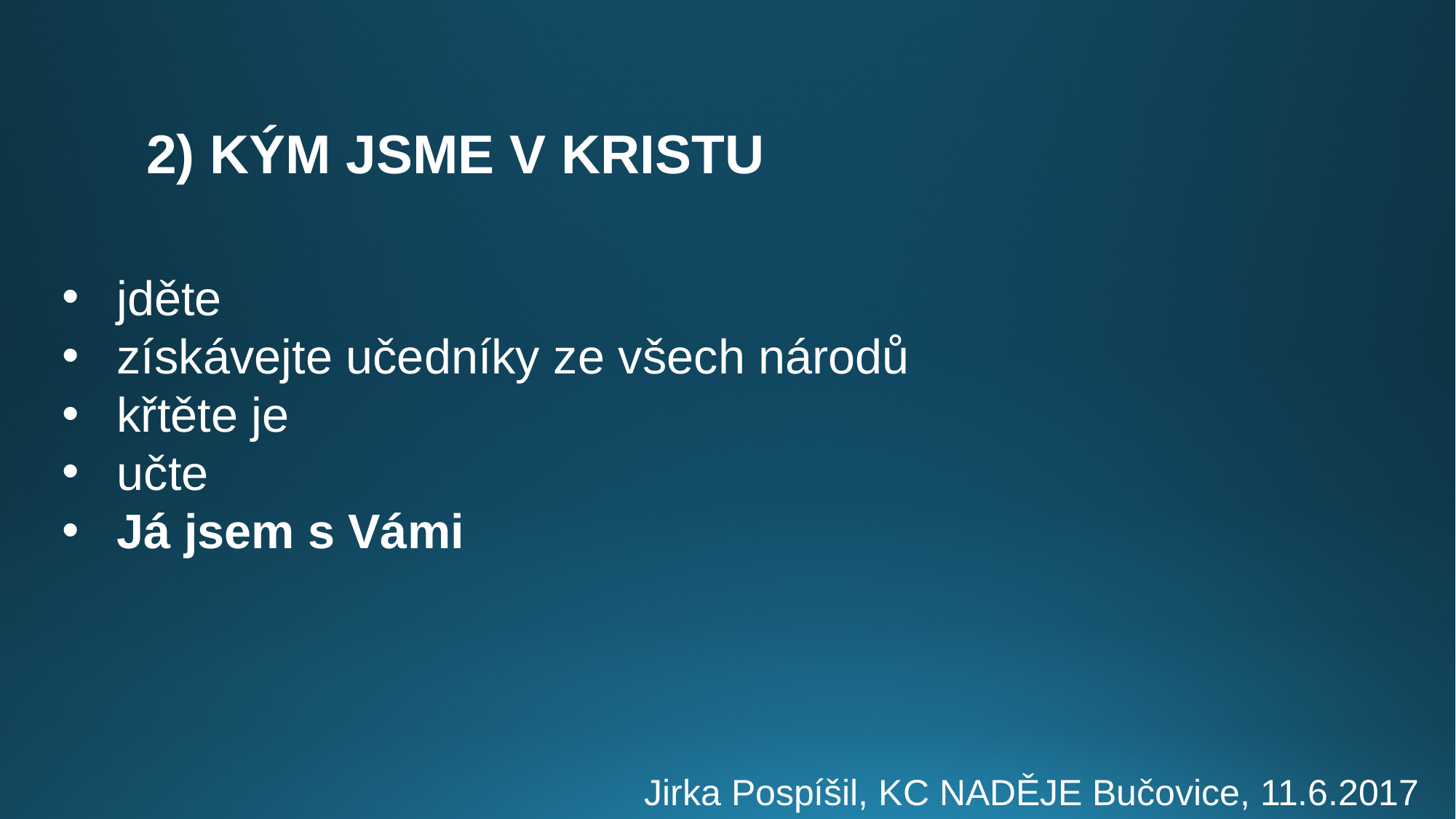

2) KÝM JSME V KRISTU
jděte
získávejte učedníky ze všech národů
křtěte je
učte
Já jsem s Vámi
Jirka Pospíšil, KC NADĚJE Bučovice, 11.6.2017